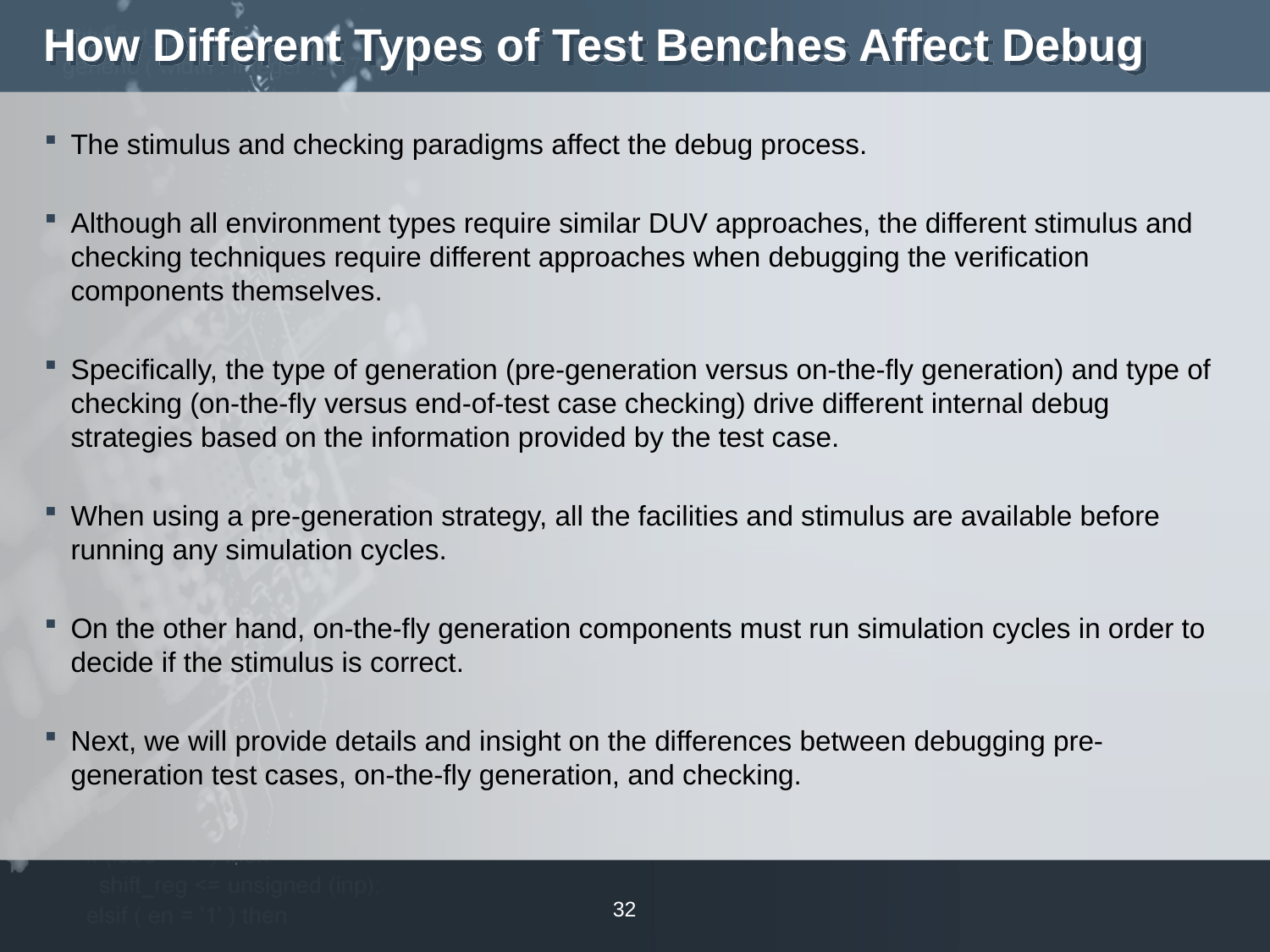

# How Different Types of Test Benches Affect Debug
The stimulus and checking paradigms affect the debug process.

Although all environment types require similar DUV approaches, the different stimulus and checking techniques require different approaches when debugging the verification components themselves.

Specifically, the type of generation (pre-generation versus on-the-fly generation) and type of checking (on-the-fly versus end-of-test case checking) drive different internal debug strategies based on the information provided by the test case.

When using a pre-generation strategy, all the facilities and stimulus are available before running any simulation cycles.

On the other hand, on-the-fly generation components must run simulation cycles in order to decide if the stimulus is correct.

Next, we will provide details and insight on the differences between debugging pre-generation test cases, on-the-fly generation, and checking.
32